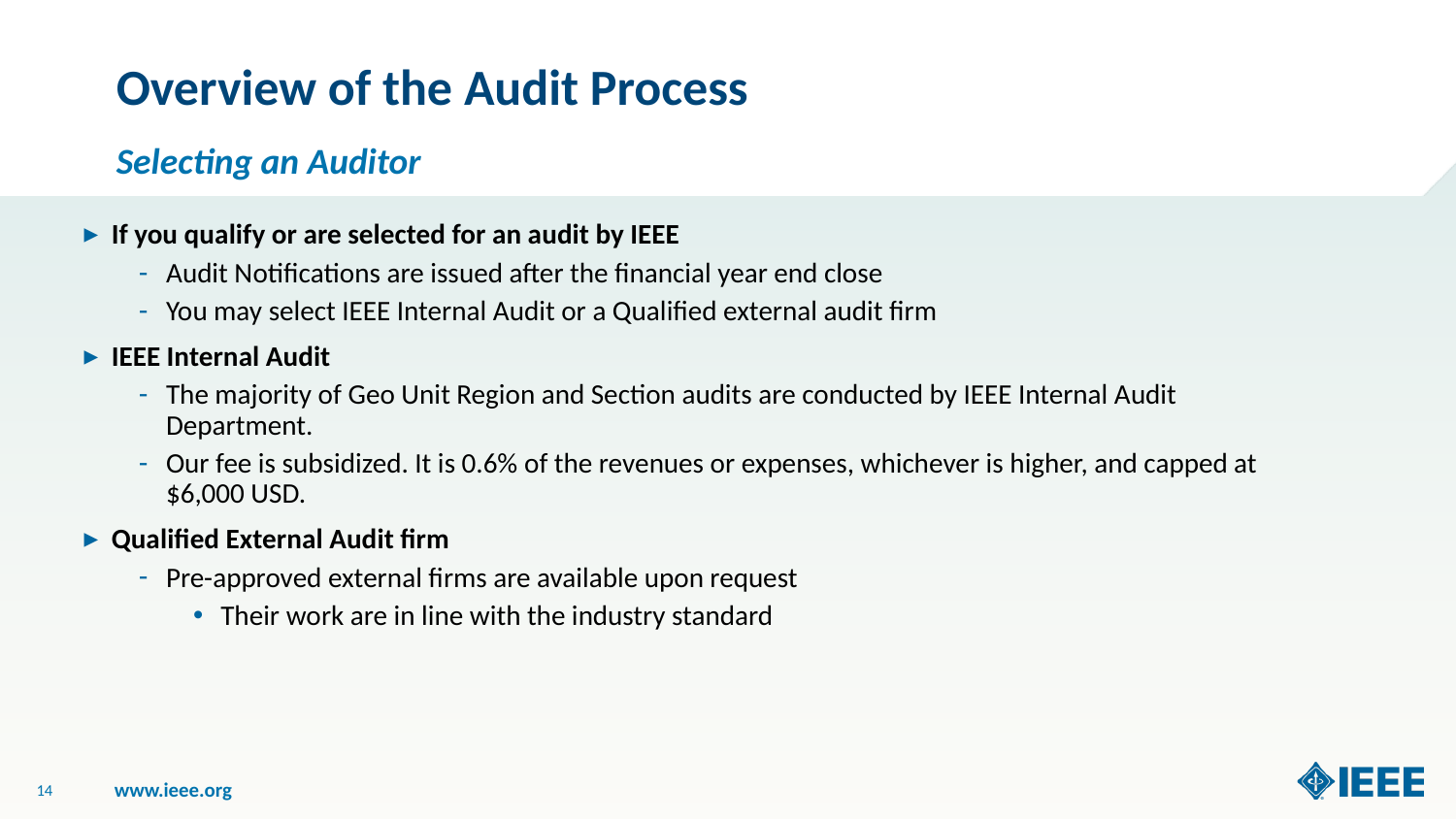

Overview of the Audit Process
Selecting an Auditor
If you qualify or are selected for an audit by IEEE
Audit Notifications are issued after the financial year end close
You may select IEEE Internal Audit or a Qualified external audit firm
IEEE Internal Audit
The majority of Geo Unit Region and Section audits are conducted by IEEE Internal Audit Department.
Our fee is subsidized. It is 0.6% of the revenues or expenses, whichever is higher, and capped at $6,000 USD.
Qualified External Audit firm
Pre-approved external firms are available upon request
Their work are in line with the industry standard